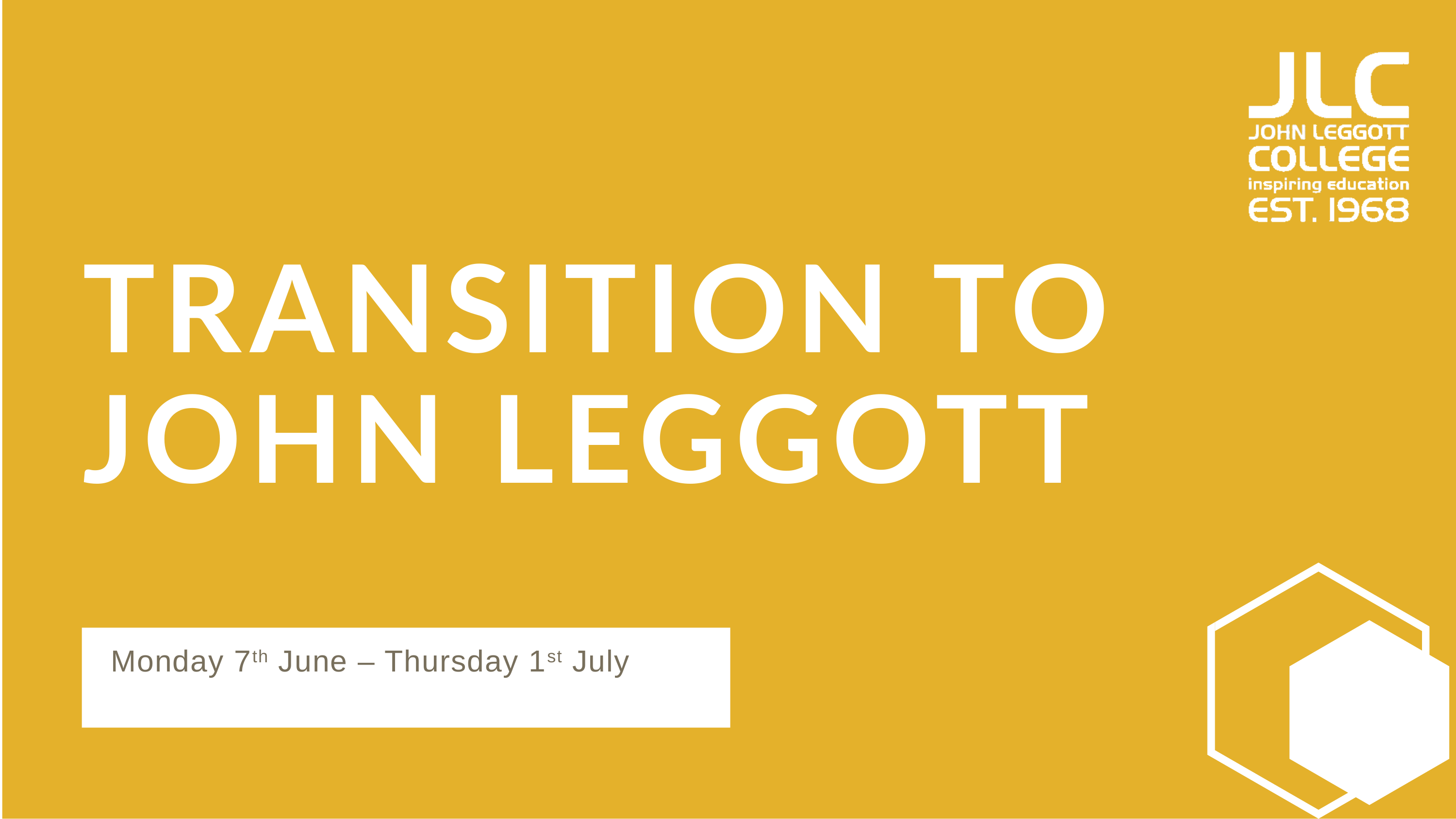

TRANSITION TO JOHN LEGGOTT

Monday 7th June – Thursday 1st July